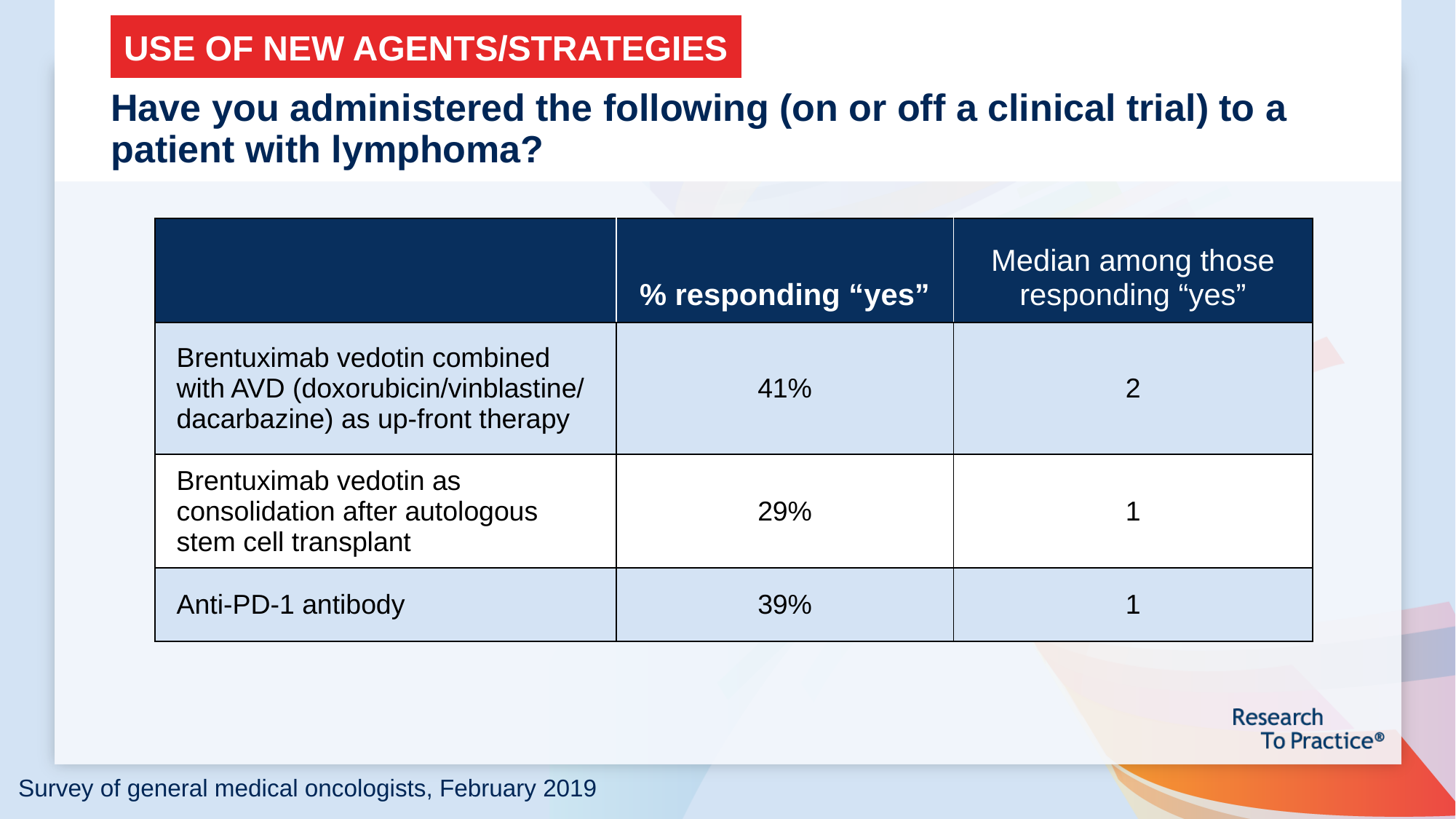

Use of new agents/strategies
# Have you administered the following (on or off a clinical trial) to a patient with lymphoma?
|  | % responding “yes” | Median among those responding “yes” |
| --- | --- | --- |
| Brentuximab vedotin combined with AVD (doxorubicin/vinblastine/ dacarbazine) as up-front therapy | 41% | 2 |
| Brentuximab vedotin as consolidation after autologous stem cell transplant | 29% | 1 |
| Anti-PD-1 antibody | 39% | 1 |